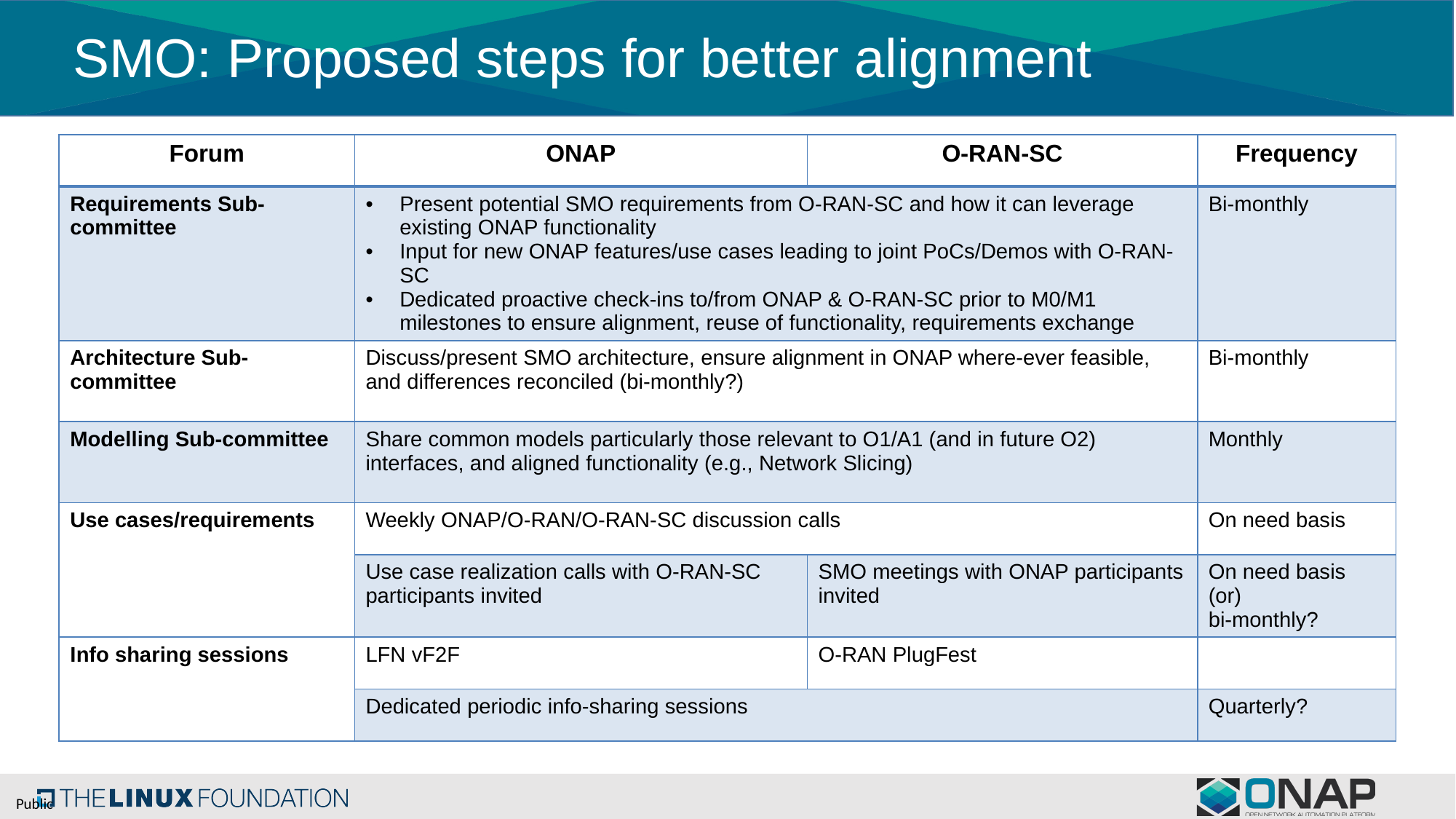

SMO: Proposed steps for better alignment
| Forum | ONAP | O-RAN-SC | Frequency |
| --- | --- | --- | --- |
| Requirements Sub-committee | Present potential SMO requirements from O-RAN-SC and how it can leverage existing ONAP functionality Input for new ONAP features/use cases leading to joint PoCs/Demos with O-RAN-SC Dedicated proactive check-ins to/from ONAP & O-RAN-SC prior to M0/M1 milestones to ensure alignment, reuse of functionality, requirements exchange |  | Bi-monthly |
| Architecture Sub-committee | Discuss/present SMO architecture, ensure alignment in ONAP where-ever feasible, and differences reconciled (bi-monthly?) |  | Bi-monthly |
| Modelling Sub-committee | Share common models particularly those relevant to O1/A1 (and in future O2) interfaces, and aligned functionality (e.g., Network Slicing) |  | Monthly |
| Use cases/requirements | Weekly ONAP/O-RAN/O-RAN-SC discussion calls |  | On need basis |
|  | Use case realization calls with O-RAN-SC participants invited | SMO meetings with ONAP participants invited | On need basis (or) bi-monthly? |
| Info sharing sessions | LFN vF2F | O-RAN PlugFest |  |
|  | Dedicated periodic info-sharing sessions |  | Quarterly? |